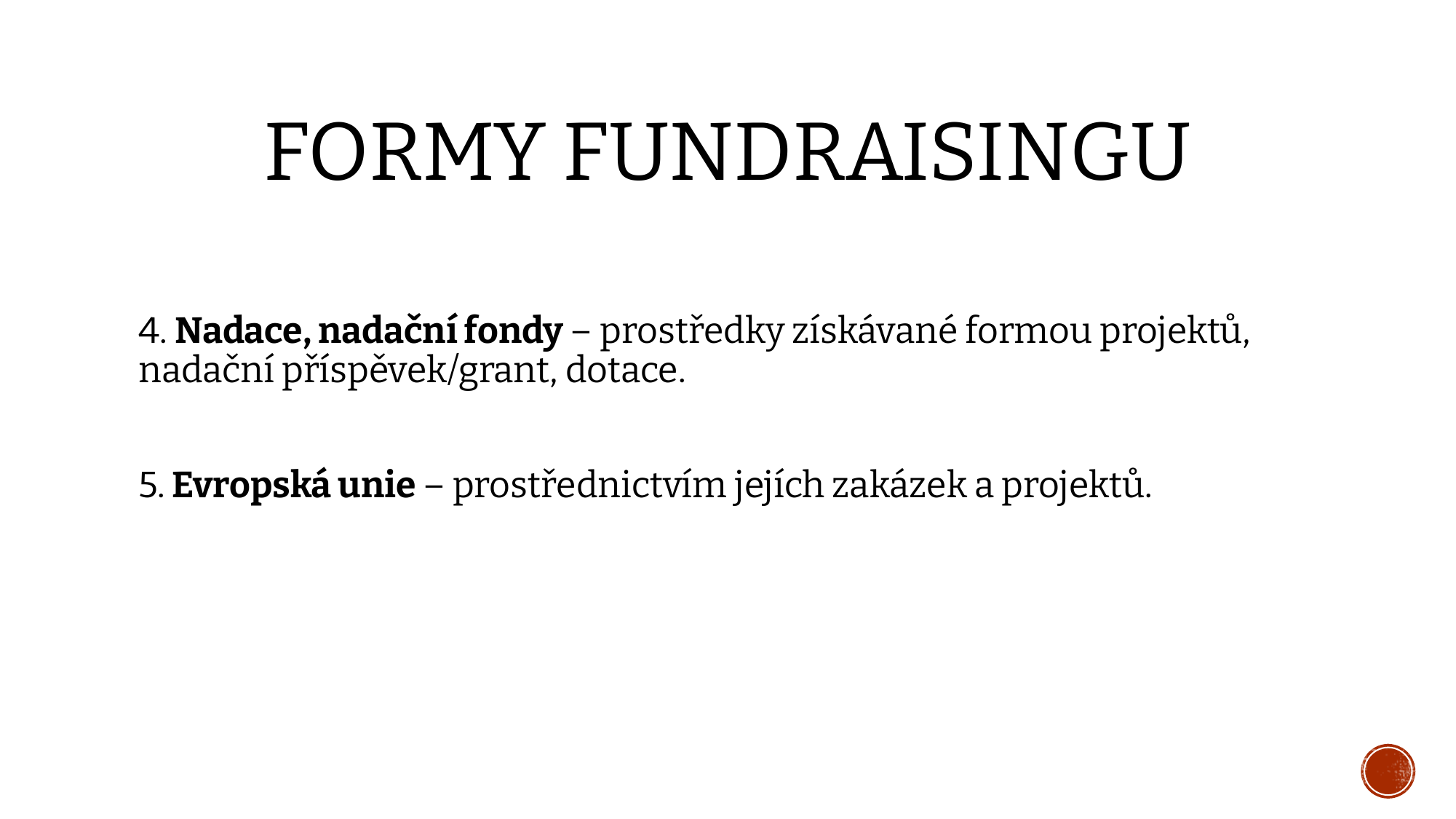

# Formy fundraisingu

4. Nadace, nadační fondy – prostředky získávané formou projektů, nadační příspěvek/grant, dotace.

5. Evropská unie – prostřednictvím jejích zakázek a projektů.